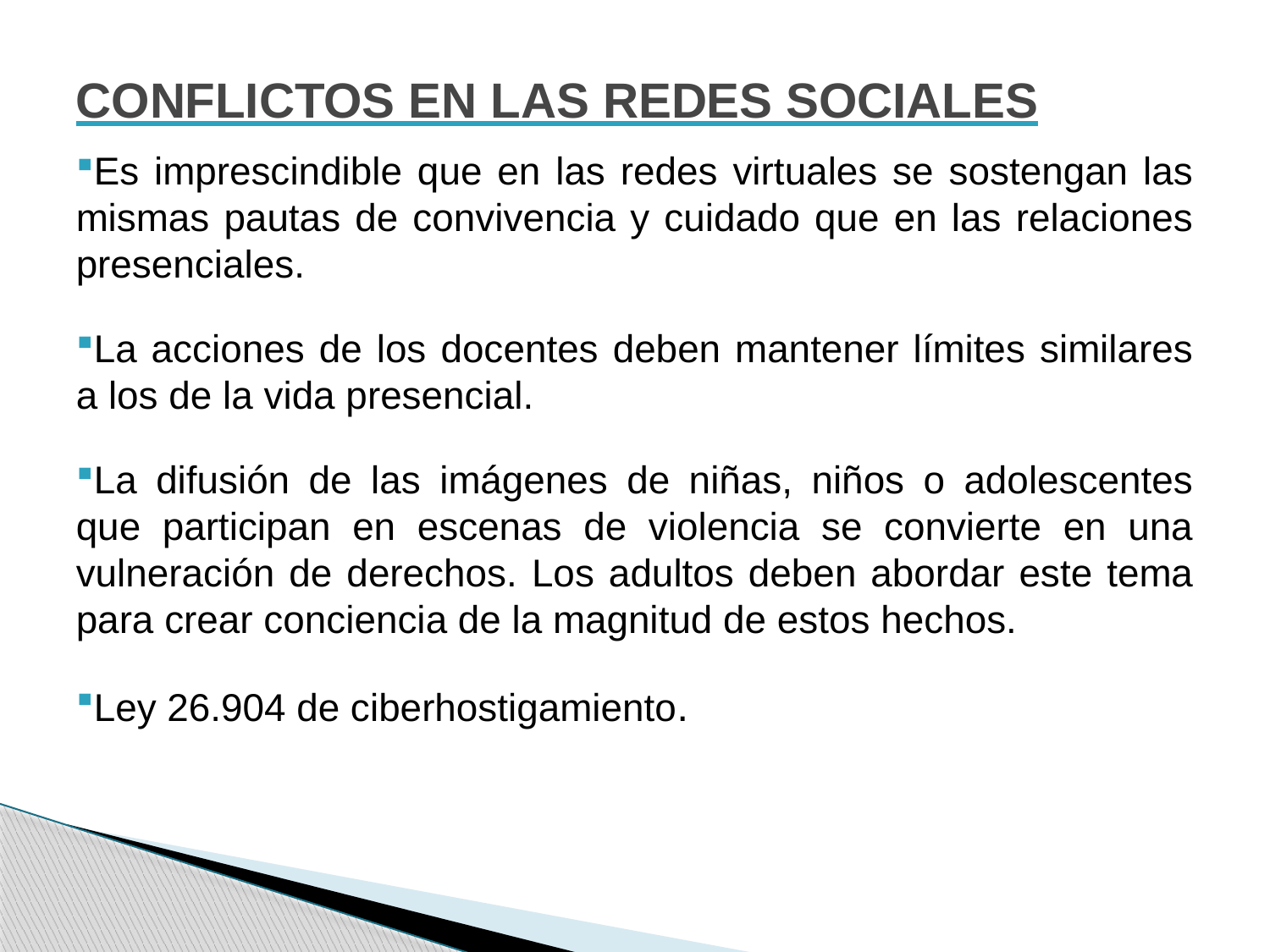

CONFLICTOS EN LAS REDES SOCIALES

Es imprescindible que en las redes virtuales se sostengan las mismas pautas de convivencia y cuidado que en las relaciones presenciales.

La acciones de los docentes deben mantener límites similares a los de la vida presencial.

La difusión de las imágenes de niñas, niños o adolescentes que participan en escenas de violencia se convierte en una vulneración de derechos. Los adultos deben abordar este tema para crear conciencia de la magnitud de estos hechos.

Ley 26.904 de ciberhostigamiento.